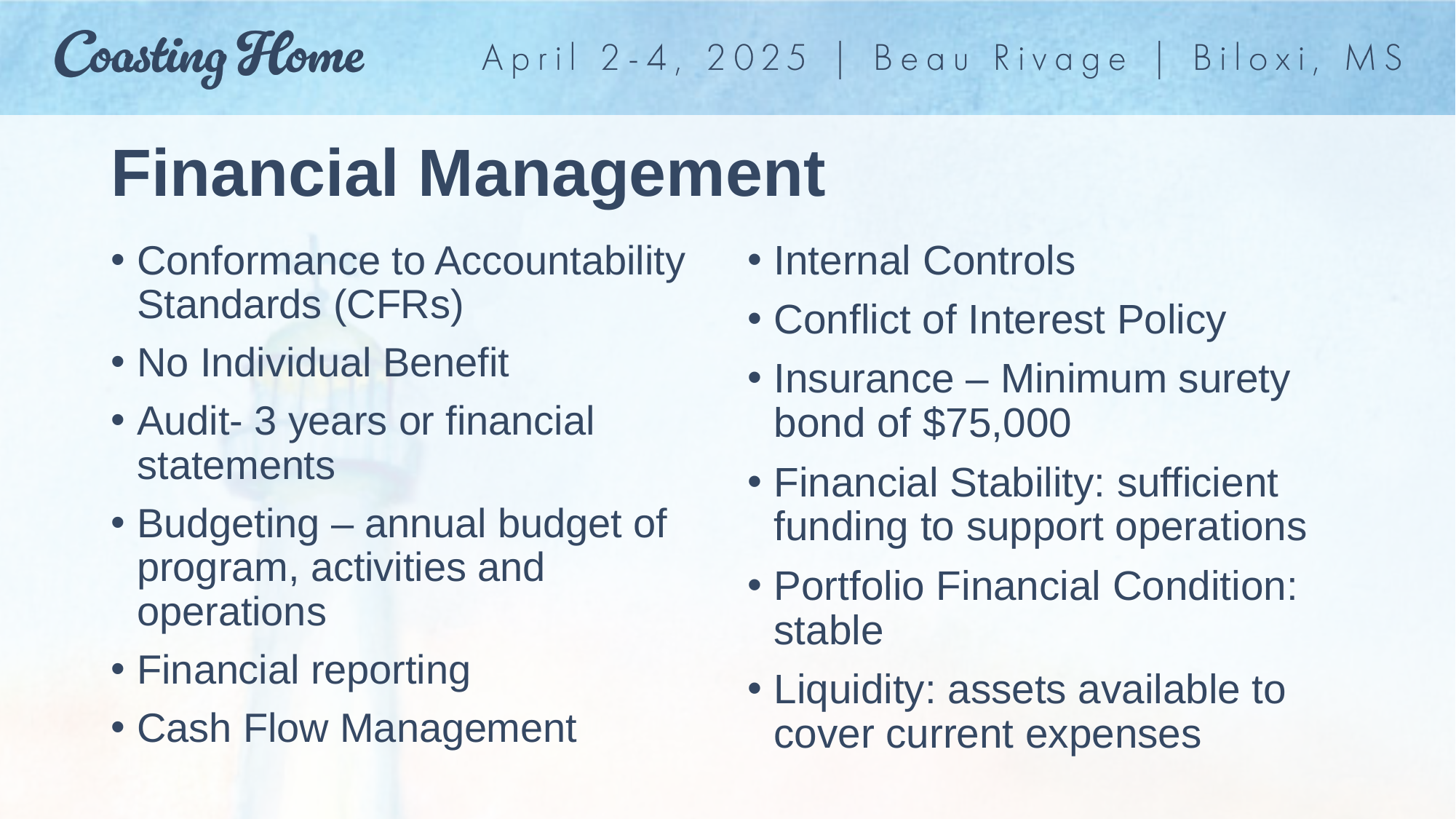

# Financial Management
Internal Controls
Conflict of Interest Policy
Insurance – Minimum surety bond of $75,000
Financial Stability: sufficient funding to support operations
Portfolio Financial Condition: stable
Liquidity: assets available to cover current expenses

Conformance to Accountability Standards (CFRs)
No Individual Benefit
Audit- 3 years or financial statements
Budgeting – annual budget of program, activities and operations
Financial reporting
Cash Flow Management